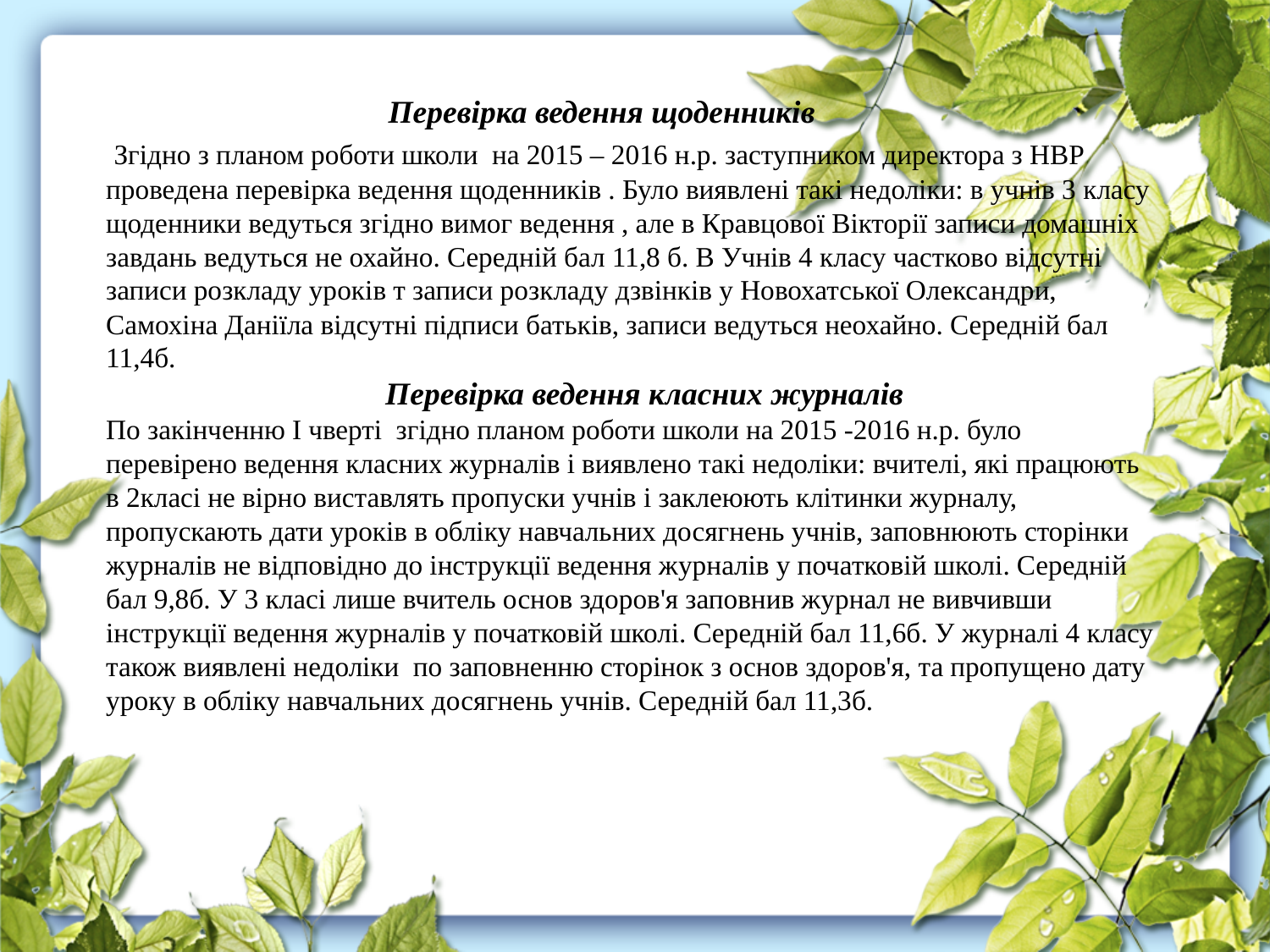

# Перевірка ведення щоденників Згідно з планом роботи школи  на 2015 – 2016 н.р. заступником директора з НВР проведена перевірка ведення щоденників . Було виявлені такі недоліки: в учнів 3 класу щоденники ведуться згідно вимог ведення , але в Кравцової Вікторії записи домашніх завдань ведуться не охайно. Середній бал 11,8 б. В Учнів 4 класу частково відсутні записи розкладу уроків т записи розкладу дзвінків у Новохатської Олександри, Самохіна Даніїла відсутні підписи батьків, записи ведуться неохайно. Середній бал 11,4б. Перевірка ведення класних журналів По закінченню І чверті  згідно планом роботи школи на 2015 -2016 н.р. було перевірено ведення класних журналів і виявлено такі недоліки: вчителі, які працюють в 2класі не вірно виставлять пропуски учнів і заклеюють клітинки журналу, пропускають дати уроків в обліку навчальних досягнень учнів, заповнюють сторінки журналів не відповідно до інструкції ведення журналів у початковій школі. Середній бал 9,8б. У 3 класі лише вчитель основ здоров'я заповнив журнал не вивчивши інструкції ведення журналів у початковій школі. Середній бал 11,6б. У журналі 4 класу також виявлені недоліки  по заповненню сторінок з основ здоров'я, та пропущено дату уроку в обліку навчальних досягнень учнів. Середній бал 11,3б.